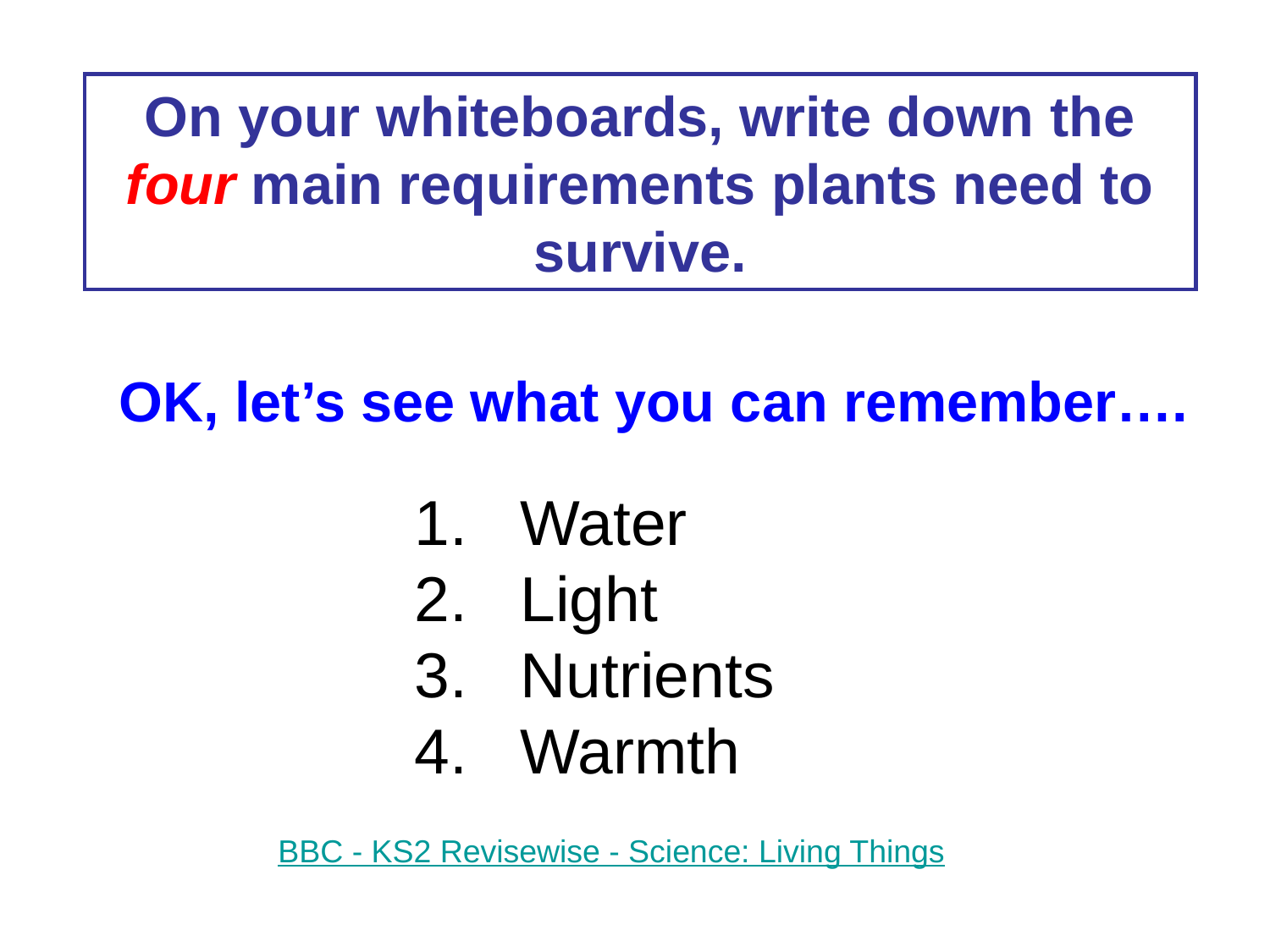

On your whiteboards, write down the four main requirements plants need to survive.
OK, let’s see what you can remember….
   Water
   Light
   Nutrients
   Warmth
BBC - KS2 Revisewise - Science: Living Things